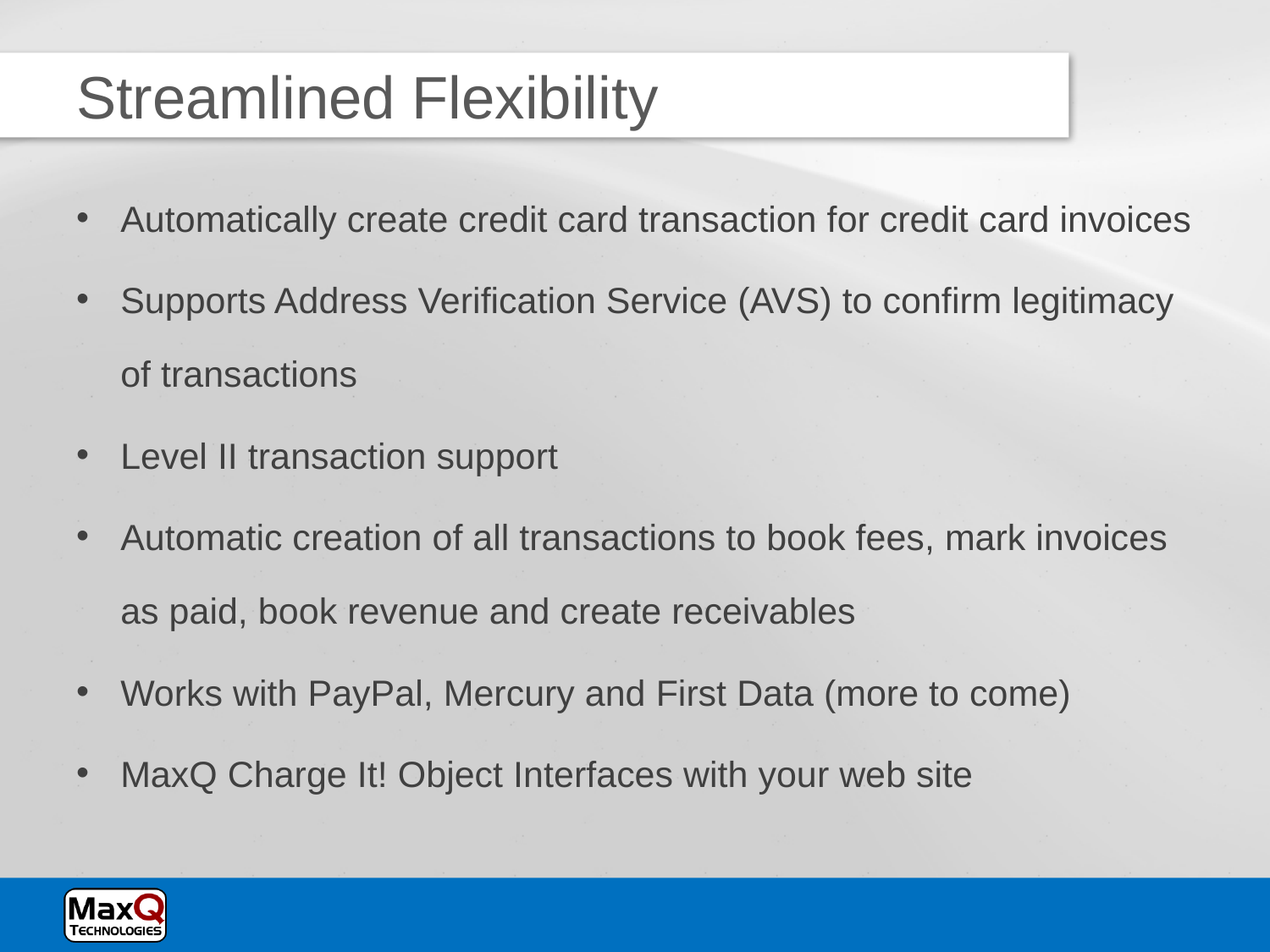

# Streamlined Flexibility
Automatically create credit card transaction for credit card invoices
Supports Address Verification Service (AVS) to confirm legitimacy of transactions
Level II transaction support
Automatic creation of all transactions to book fees, mark invoices as paid, book revenue and create receivables
Works with PayPal, Mercury and First Data (more to come)
MaxQ Charge It! Object Interfaces with your web site